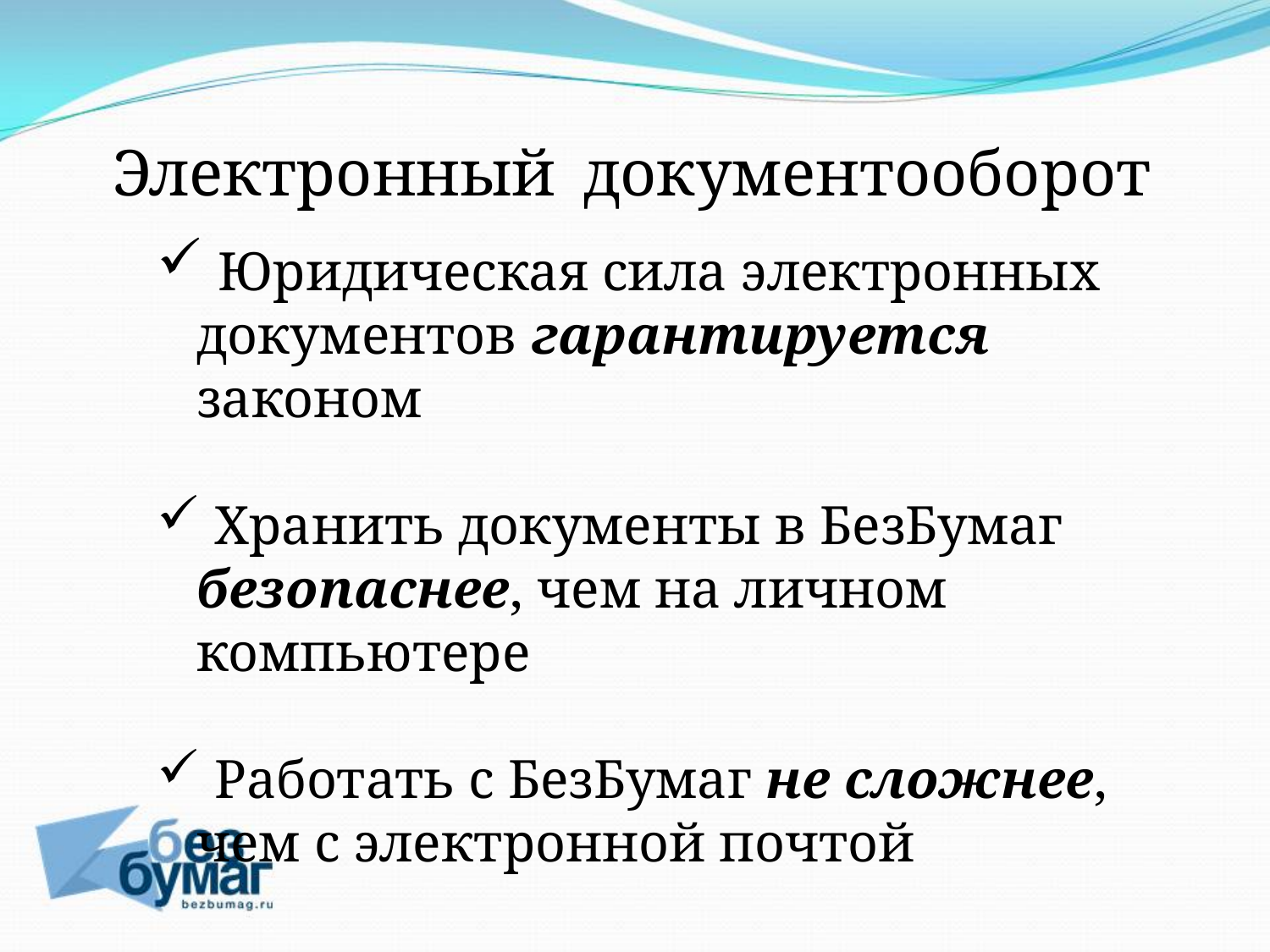

Электронный документооборот
 Юридическая сила электронных документов гарантируется законом

 Хранить документы в БезБумаг безопаснее, чем на личном компьютере

 Работать с БезБумаг не сложнее, чем с электронной почтой